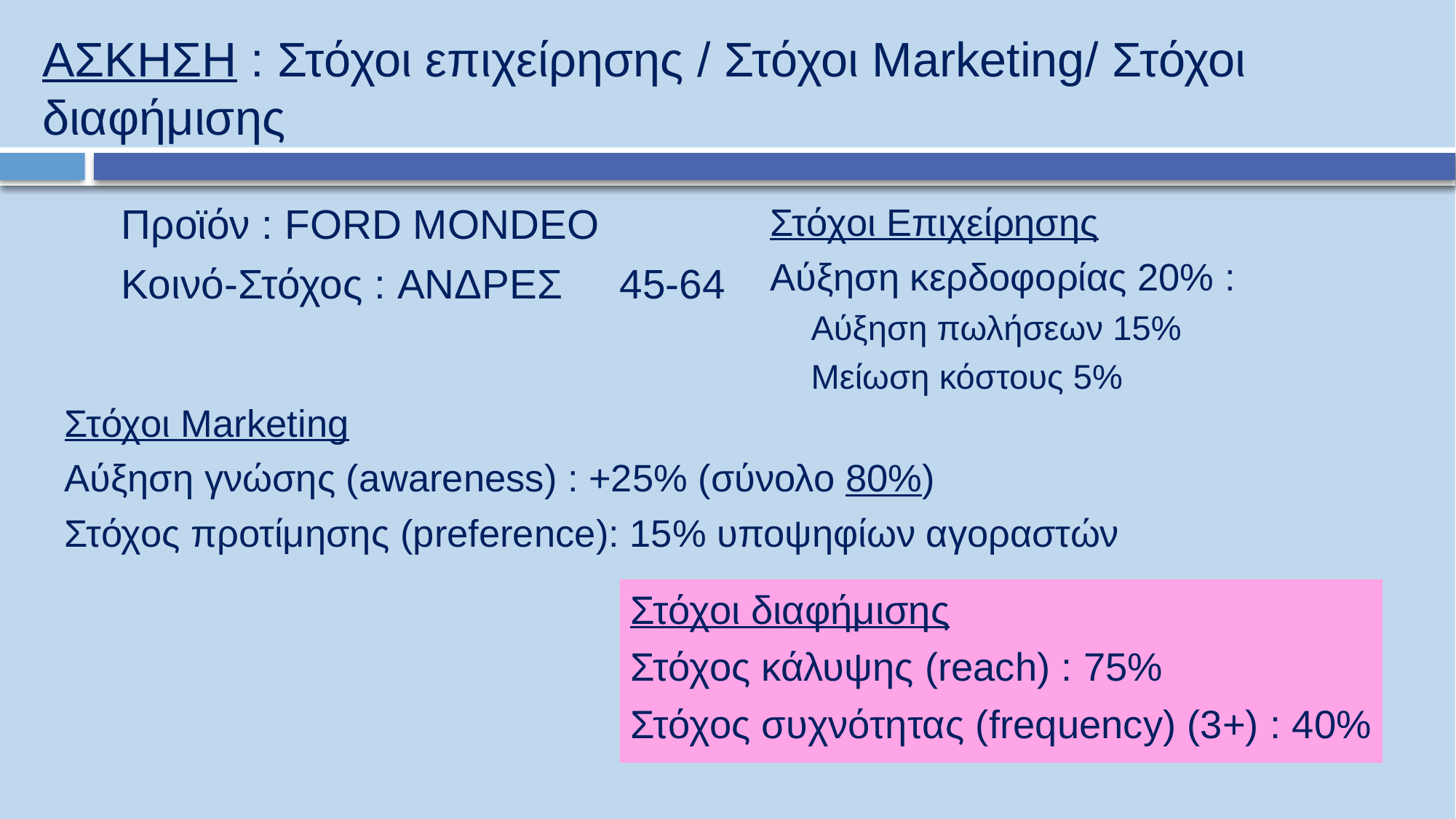

# ΑΣΚΗΣΗ : Στόχοι επιχείρησης / Στόχοι Marketing/ Στόχοι διαφήμισης
Προϊόν : FORD MONDEO
Κοινό-Στόχος : ΑΝΔΡΕΣ     45-64
Στόχοι Επιχείρησης
Αύξηση κερδοφορίας 20% :
Αύξηση πωλήσεων 15%
Μείωση κόστους 5%
Στόχοι Marketing
Αύξηση γνώσης (awareness) : +25% (σύνολο 80%)
Στόχος προτίμησης (preference): 15% υποψηφίων αγοραστών

Στόχοι διαφήμισης
Στόχος κάλυψης (reach) : 75%
Στόχος συχνότητας (frequency) (3+) : 40%